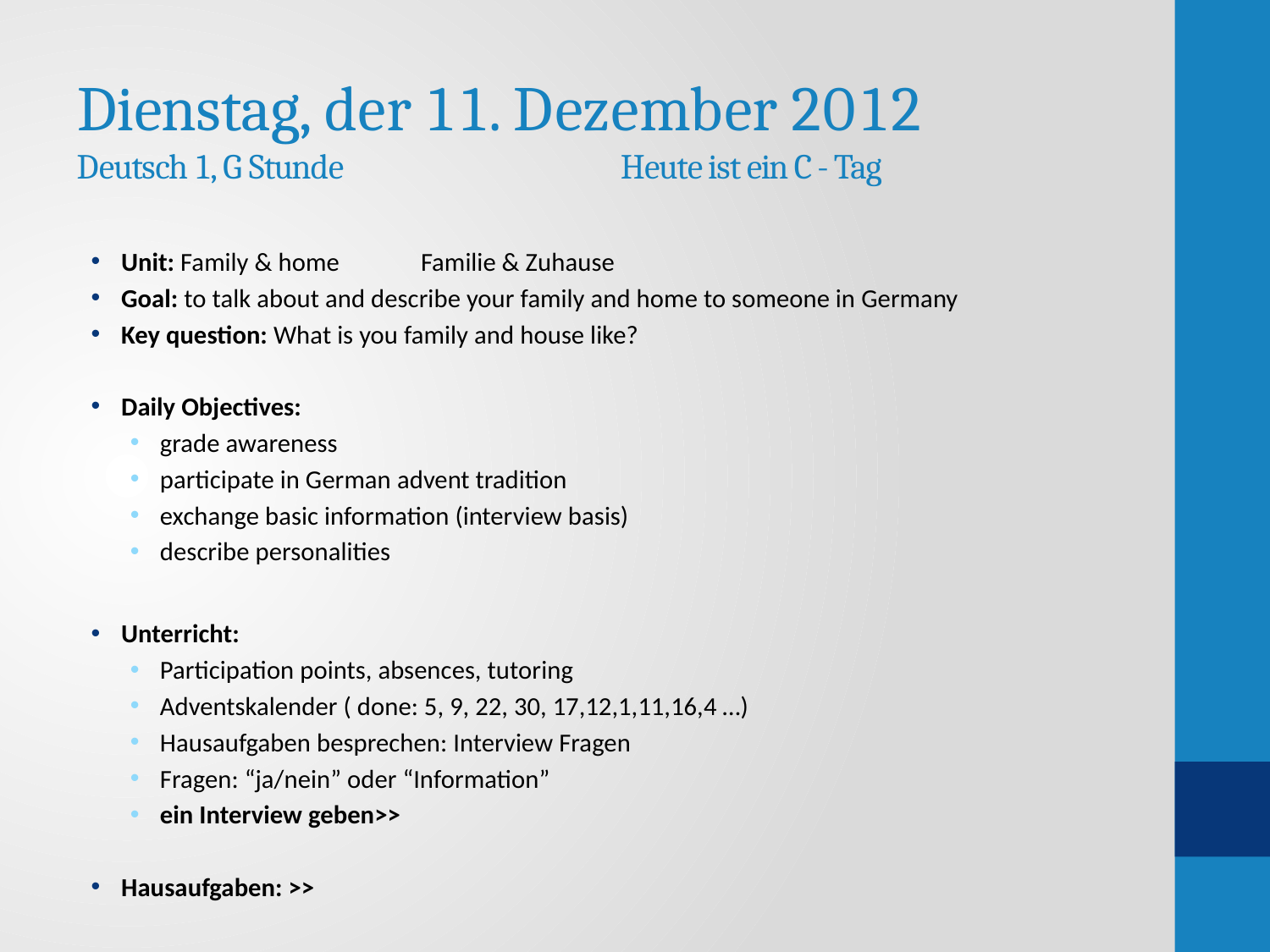

# Dienstag, der 11. Dezember 2012 Deutsch 1, G Stunde 		      Heute ist ein C - Tag

Unit: Family & home   	Familie & Zuhause
Goal: to talk about and describe your family and home to someone in Germany
Key question: What is you family and house like?

Daily Objectives:
grade awareness
participate in German advent tradition
exchange basic information (interview basis)
describe personalities

Unterricht:
Participation points, absences, tutoring
Adventskalender ( done: 5, 9, 22, 30, 17,12,1,11,16,4 …)
Hausaufgaben besprechen: Interview Fragen
Fragen: “ja/nein” oder “Information”
ein Interview geben>>

Hausaufgaben: >>